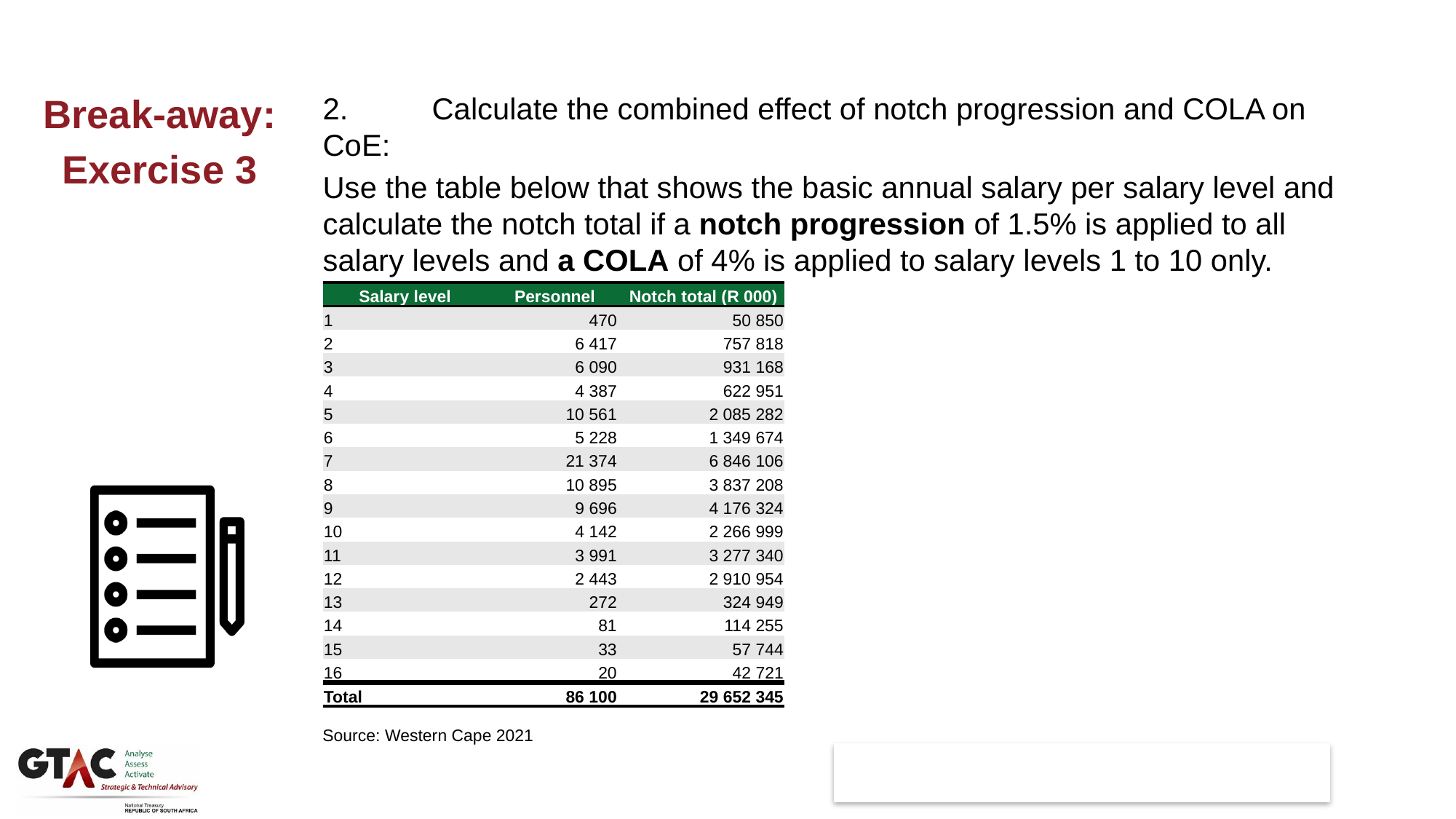

Break-away:
Exercise 3

2.	Calculate the combined effect of notch progression and COLA on CoE:
Use the table below that shows the basic annual salary per salary level and calculate the notch total if a notch progression of 1.5% is applied to all salary levels and a COLA of 4% is applied to salary levels 1 to 10 only.

| Salary level | Personnel | Notch total (R 000) |
| --- | --- | --- |
| 1 | 470 | 50 850 |
| 2 | 6 417 | 757 818 |
| 3 | 6 090 | 931 168 |
| 4 | 4 387 | 622 951 |
| 5 | 10 561 | 2 085 282 |
| 6 | 5 228 | 1 349 674 |
| 7 | 21 374 | 6 846 106 |
| 8 | 10 895 | 3 837 208 |
| 9 | 9 696 | 4 176 324 |
| 10 | 4 142 | 2 266 999 |
| 11 | 3 991 | 3 277 340 |
| 12 | 2 443 | 2 910 954 |
| 13 | 272 | 324 949 |
| 14 | 81 | 114 255 |
| 15 | 33 | 57 744 |
| 16 | 20 | 42 721 |
| Total | 86 100 | 29 652 345 |
Source: Western Cape 2021